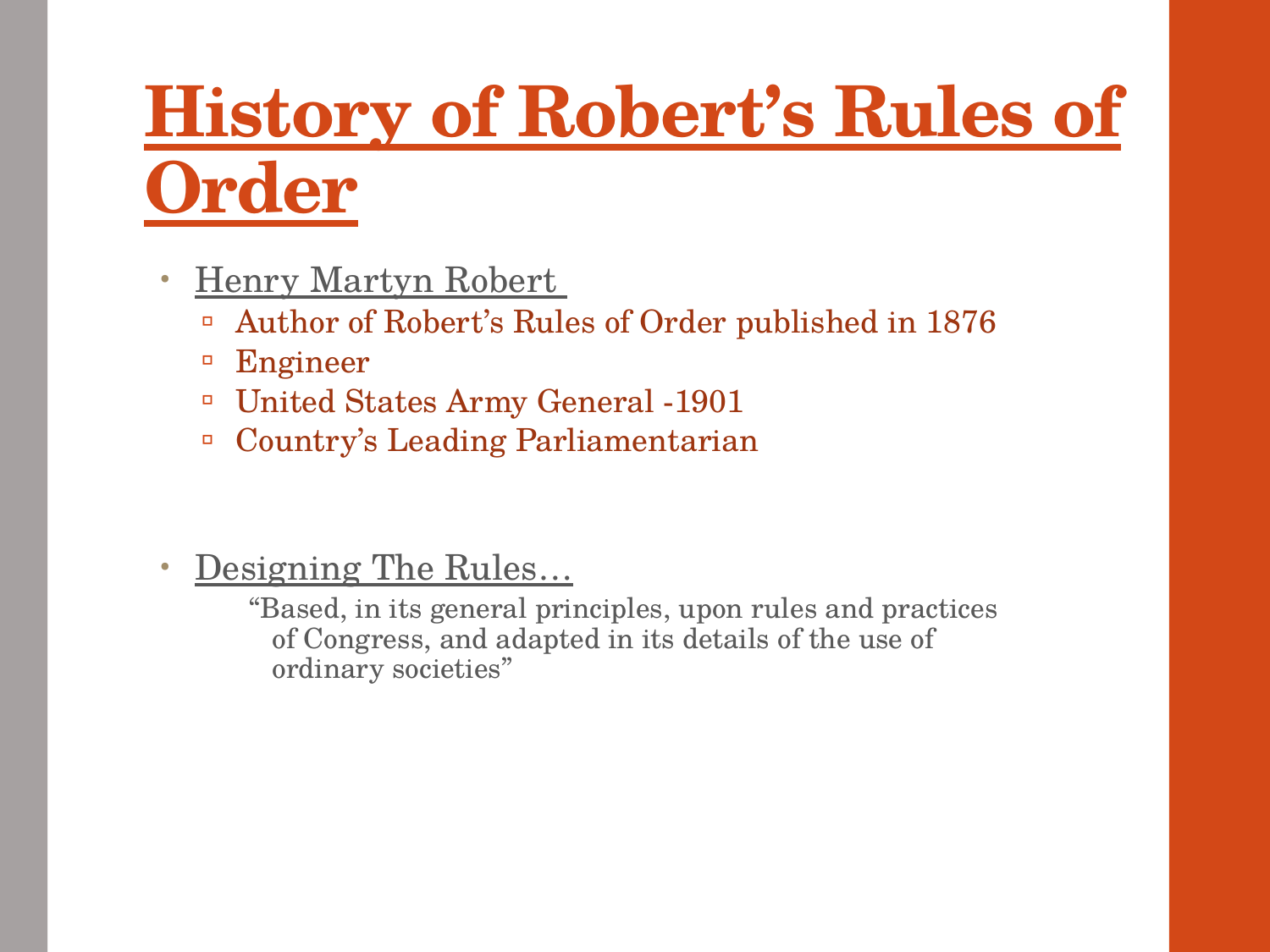

# History of Robert’s Rules of Order
Henry Martyn Robert
Author of Robert’s Rules of Order published in 1876
Engineer
United States Army General -1901
Country’s Leading Parliamentarian

Designing The Rules…
 “Based, in its general principles, upon rules and practices of Congress, and adapted in its details of the use of ordinary societies”